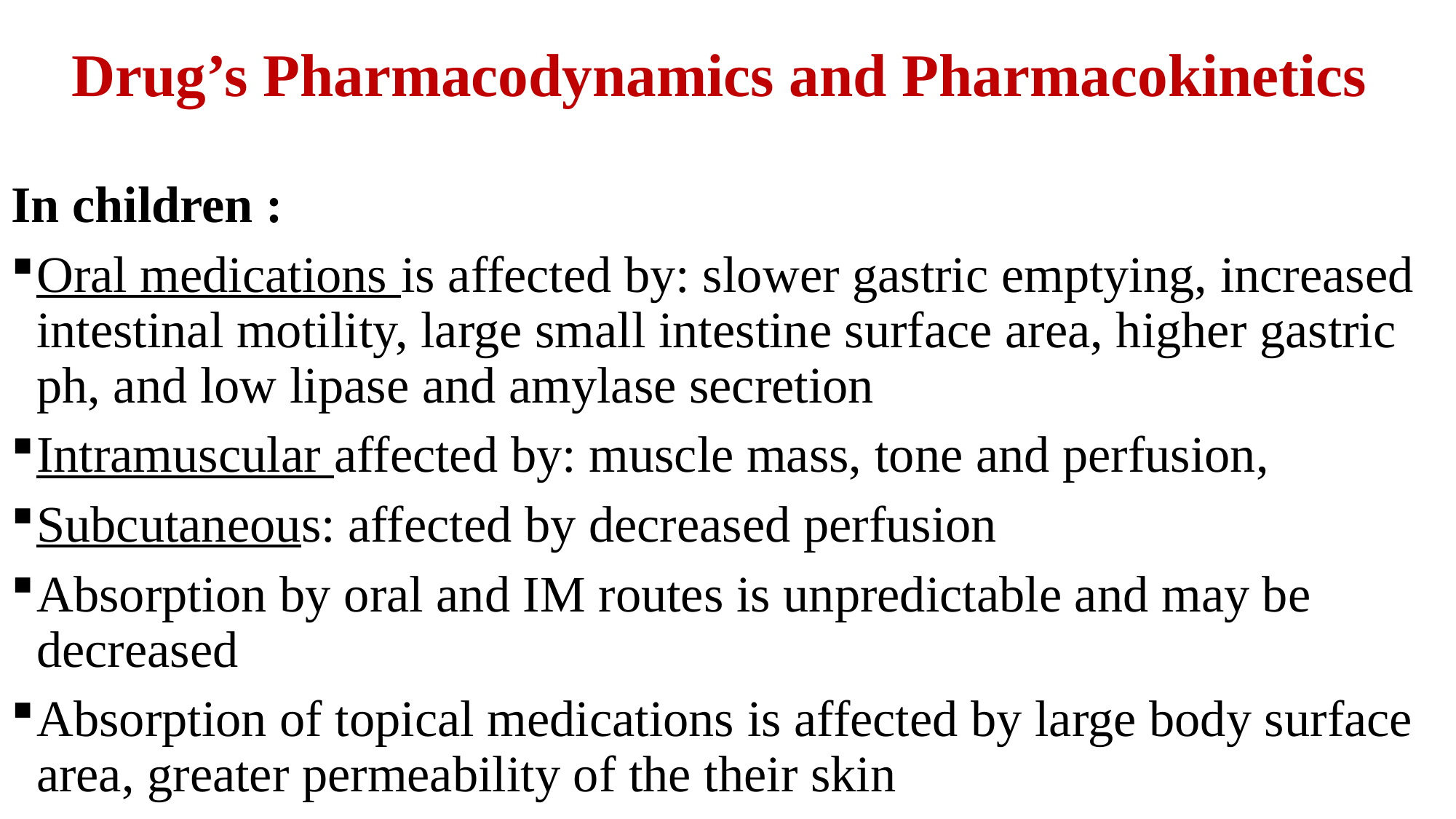

# Drug’s Pharmacodynamics and Pharmacokinetics
In children :
Oral medications is affected by: slower gastric emptying, increased intestinal motility, large small intestine surface area, higher gastric ph, and low lipase and amylase secretion
Intramuscular affected by: muscle mass, tone and perfusion,
Subcutaneous: affected by decreased perfusion
Absorption by oral and IM routes is unpredictable and may be decreased
Absorption of topical medications is affected by large body surface area, greater permeability of the their skin